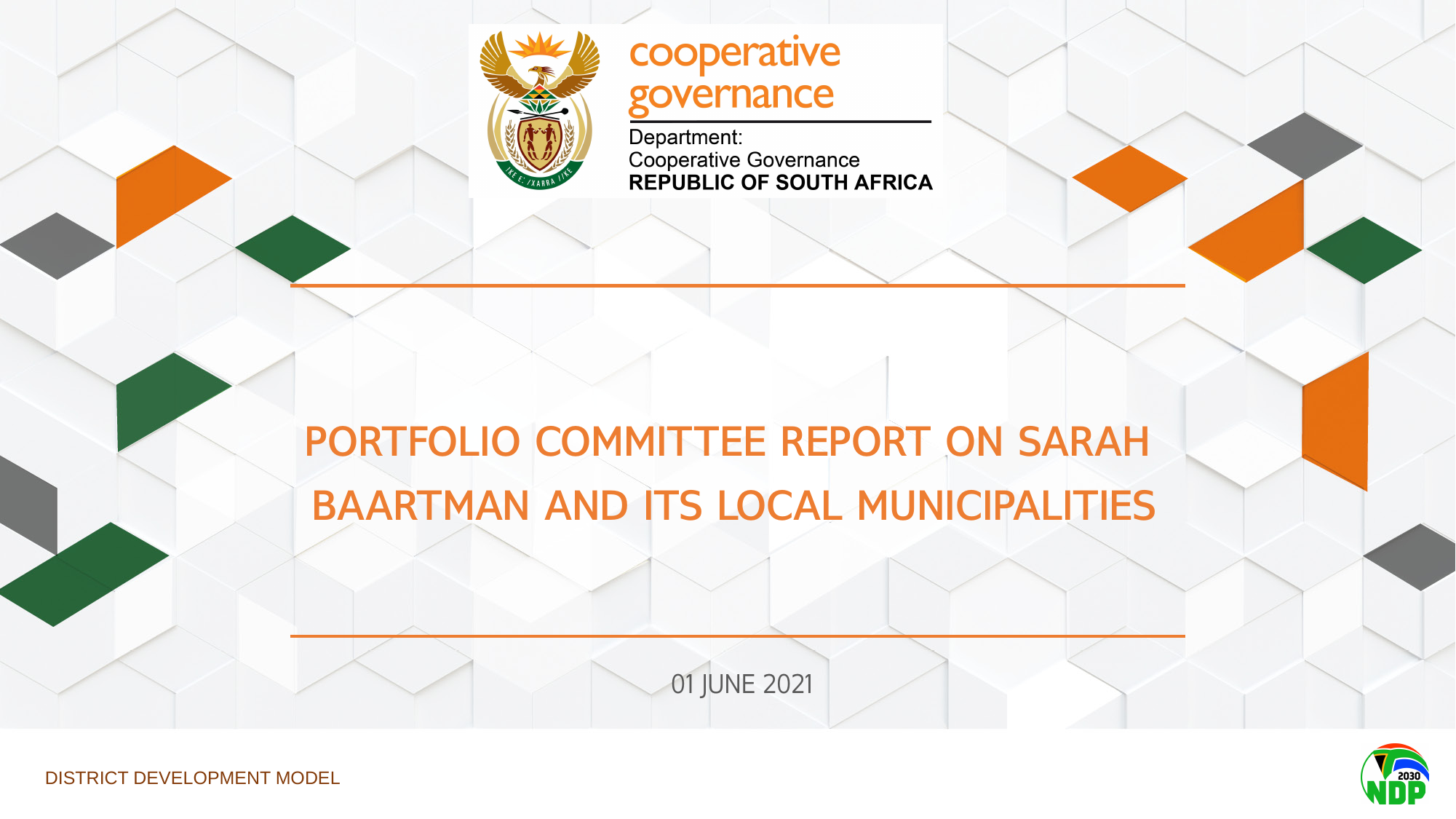

PORTFOLIO COMMITTEE REPORT ON SARAH BAARTMAN AND ITS LOCAL MUNICIPALITIES
 01 JUNE 2021